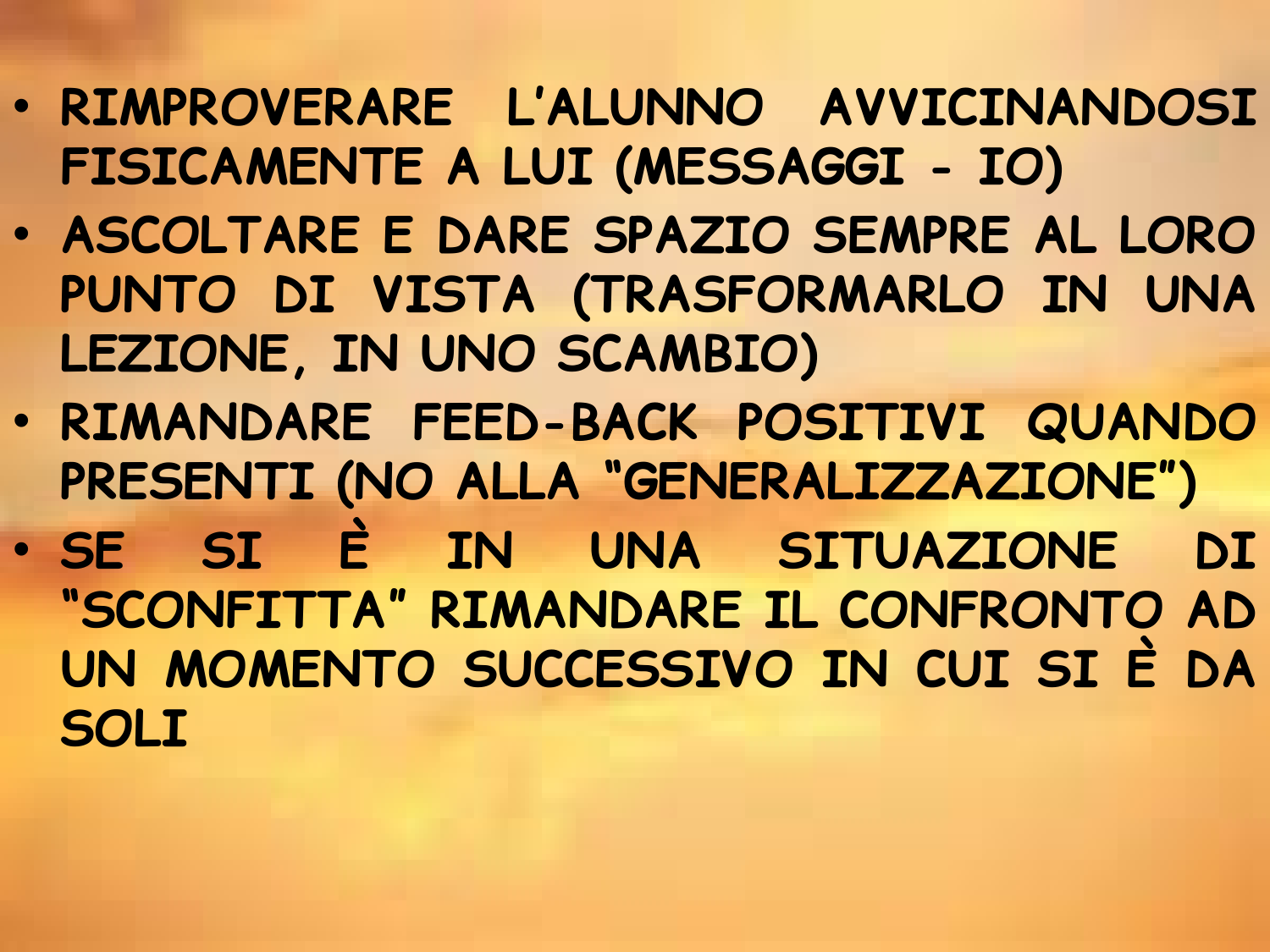

RIMPROVERARE L’ALUNNO AVVICINANDOSI FISICAMENTE A LUI (MESSAGGI - IO)
ASCOLTARE E DARE SPAZIO SEMPRE AL LORO PUNTO DI VISTA (TRASFORMARLO IN UNA LEZIONE, IN UNO SCAMBIO)
RIMANDARE FEED-BACK POSITIVI QUANDO PRESENTI (NO ALLA “GENERALIZZAZIONE”)
SE SI È IN UNA SITUAZIONE DI “SCONFITTA” RIMANDARE IL CONFRONTO AD UN MOMENTO SUCCESSIVO IN CUI SI È DA SOLI

#